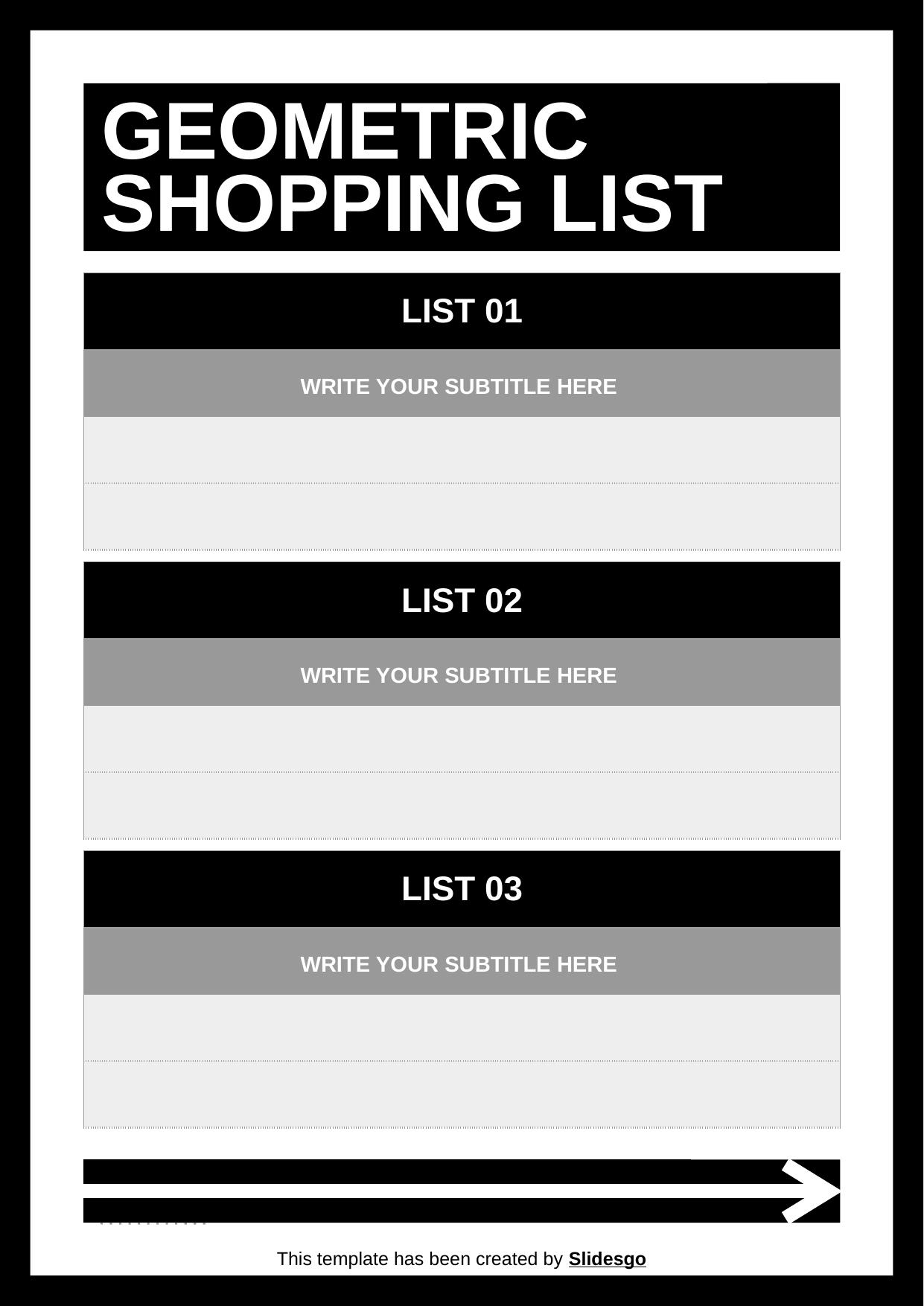

# GEOMETRIC SHOPPING LIST
| LIST 01 |  |
| --- | --- |
| WRITE YOUR SUBTITLE HERE |  |
|  |  |
|  |  |
| LIST 02 |  |
| --- | --- |
| WRITE YOUR SUBTITLE HERE |  |
|  |  |
|  |  |
| LIST 03 |  |
| --- | --- |
| WRITE YOUR SUBTITLE HERE |  |
|  |  |
|  |  |

This template has been created by Slidesgo